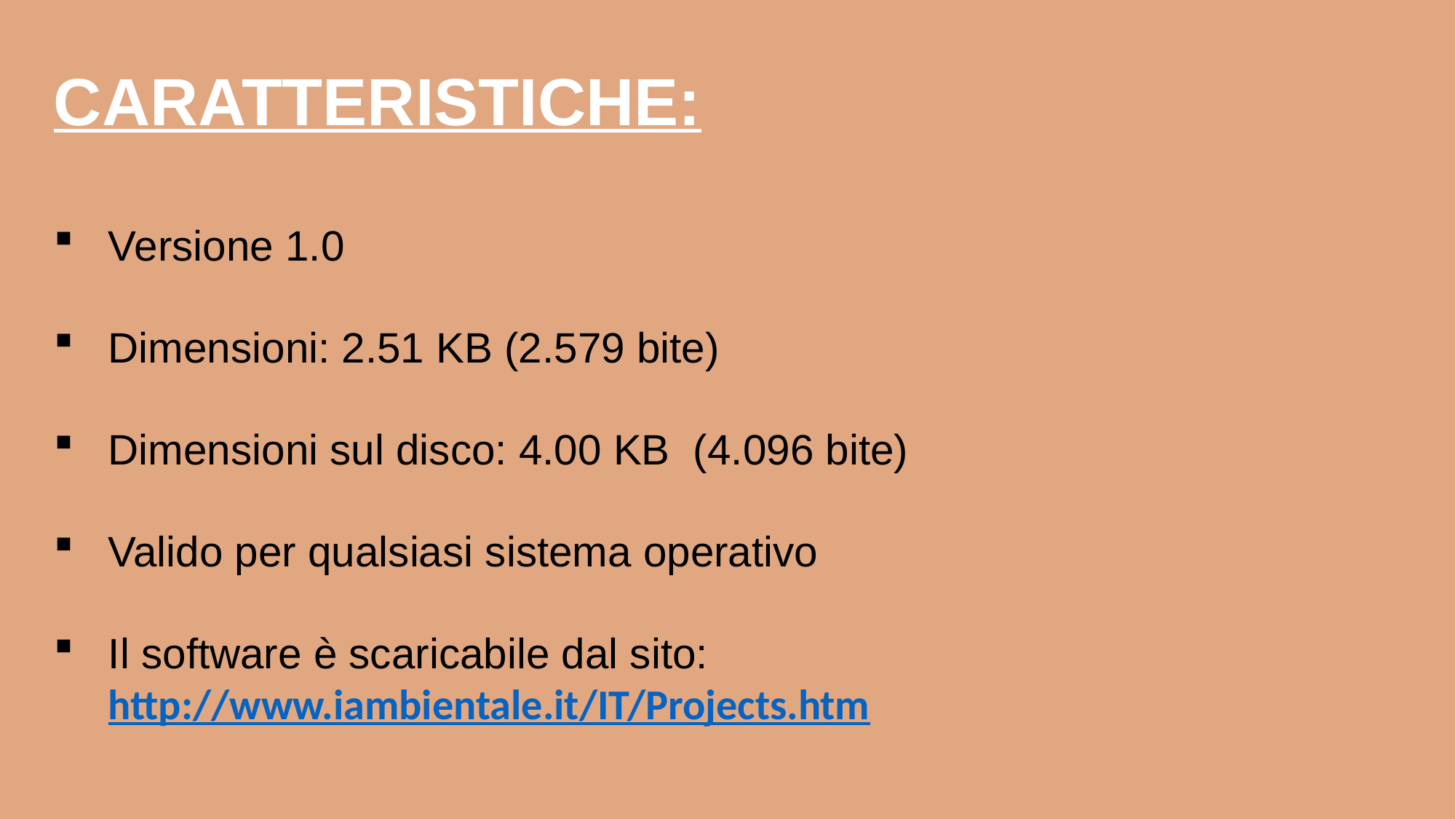

CARATTERISTICHE:

Versione 1.0

Dimensioni: 2.51 KB (2.579 bite)

Dimensioni sul disco: 4.00 KB  (4.096 bite)

Valido per qualsiasi sistema operativo

Il software è scaricabile dal sito: http://www.iambientale.it/IT/Projects.htm